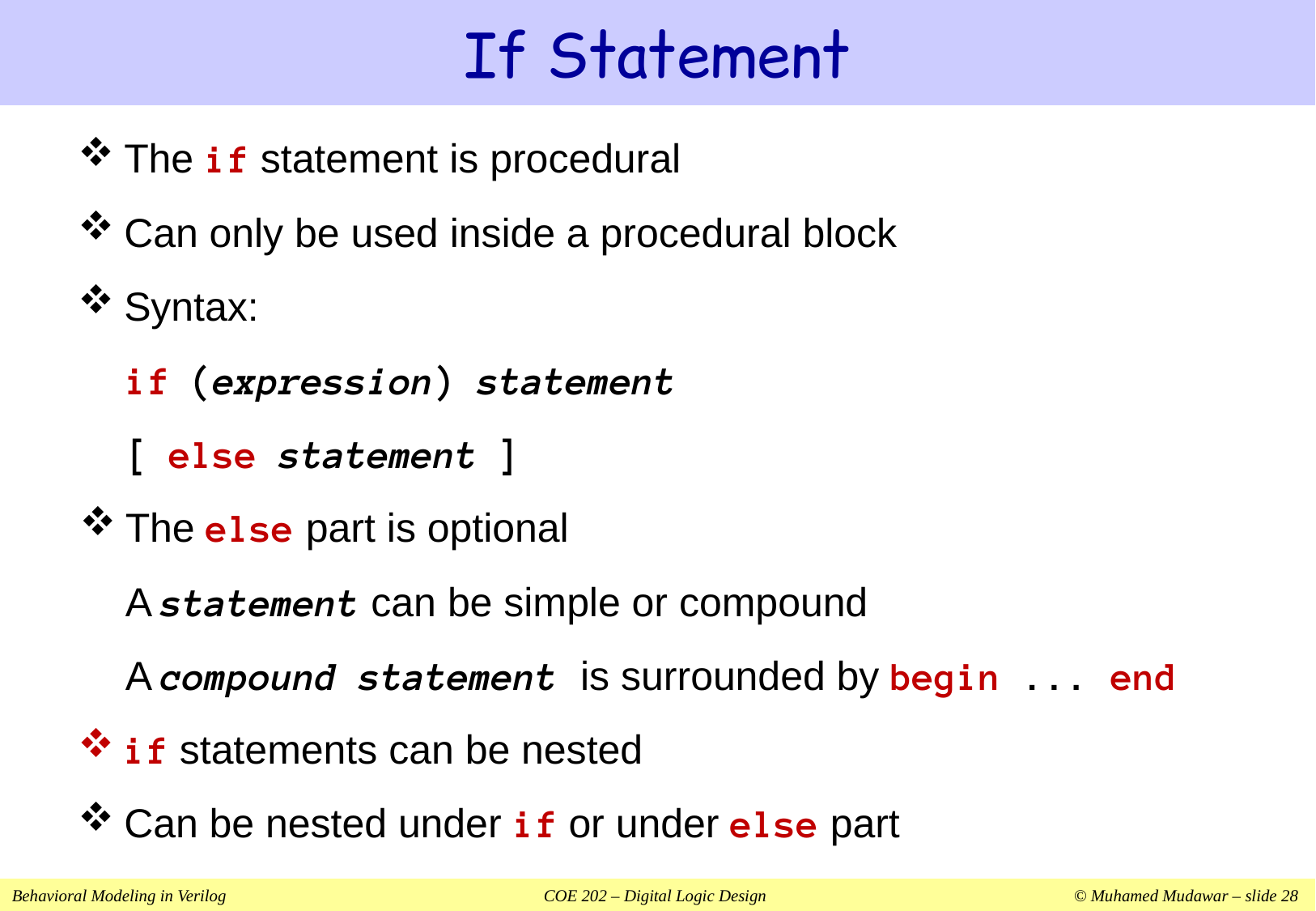

# If Statement
The if statement is procedural
Can only be used inside a procedural block
Syntax:
if (expression) statement
[ else statement ]
The else part is optional
A statement can be simple or compound
A compound statement is surrounded by begin ... end
if statements can be nested
Can be nested under if or under else part